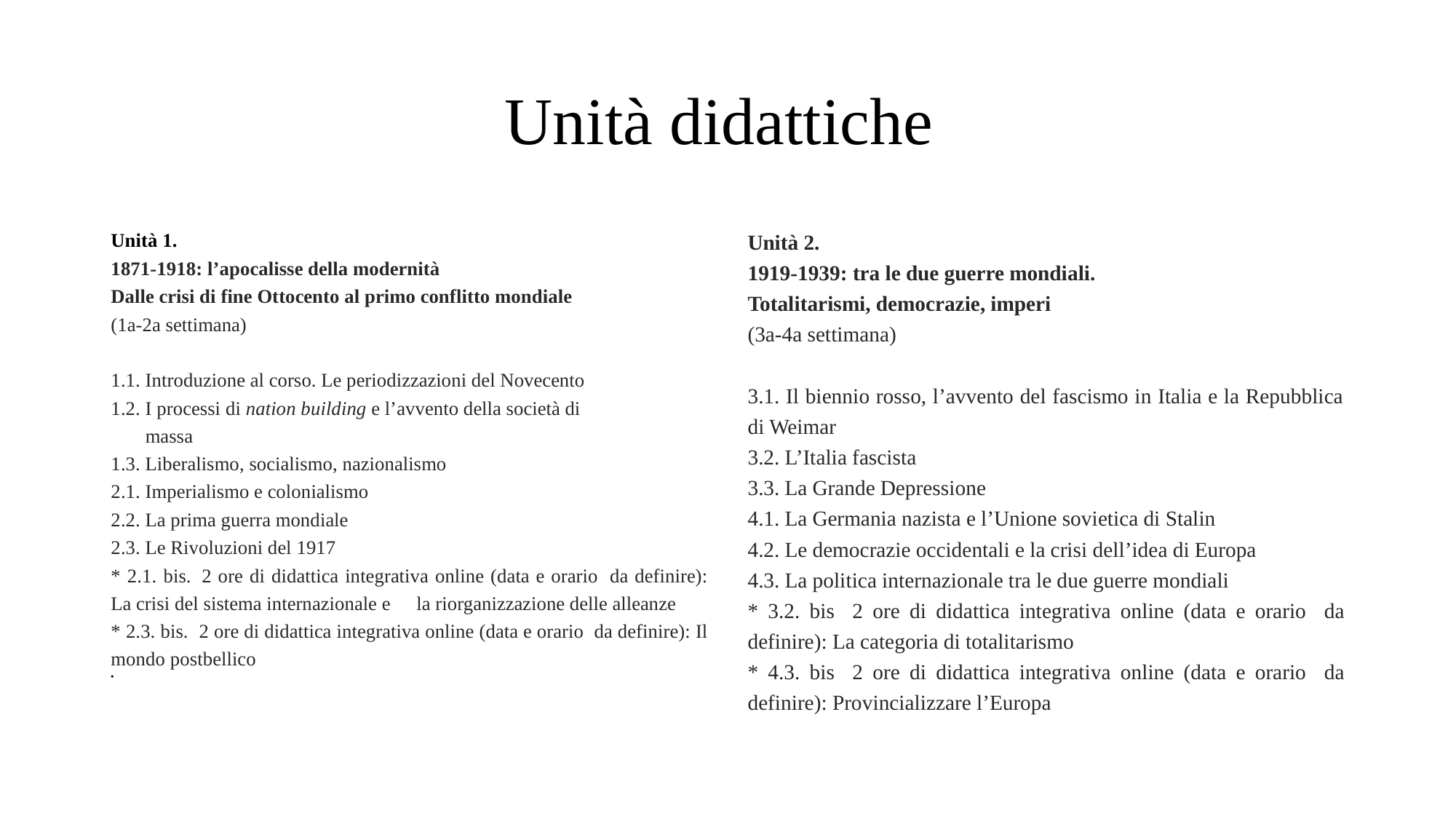

# Unità didattiche
Unità 1.
1871-1918: l’apocalisse della modernità
Dalle crisi di fine Ottocento al primo conflitto mondiale
(1a-2a settimana)

1.1. Introduzione al corso. Le periodizzazioni del Novecento
1.2. I processi di nation building e l’avvento della società di
       massa
1.3. Liberalismo, socialismo, nazionalismo
2.1. Imperialismo e colonialismo
2.2. La prima guerra mondiale
2.3. Le Rivoluzioni del 1917
* 2.1. bis.	2 ore di didattica integrativa online (data e orario 	da definire): La crisi del sistema internazionale e 	la riorganizzazione delle alleanze
* 2.3. bis. 	2 ore di didattica integrativa online (data e orario 	da definire): Il mondo postbellico

Unità 2.
1919-1939: tra le due guerre mondiali.
Totalitarismi, democrazie, imperi
(3a-4a settimana)

3.1. Il biennio rosso, l’avvento del fascismo in Italia e la Repubblica di Weimar
3.2. L’Italia fascista
3.3. La Grande Depressione
4.1. La Germania nazista e l’Unione sovietica di Stalin
4.2. Le democrazie occidentali e la crisi dell’idea di Europa
4.3. La politica internazionale tra le due guerre mondiali
* 3.2. bis	2 ore di didattica integrativa online (data e orario 	da definire): La categoria di totalitarismo
* 4.3. bis	2 ore di didattica integrativa online (data e orario 	da definire): Provincializzare l’Europa